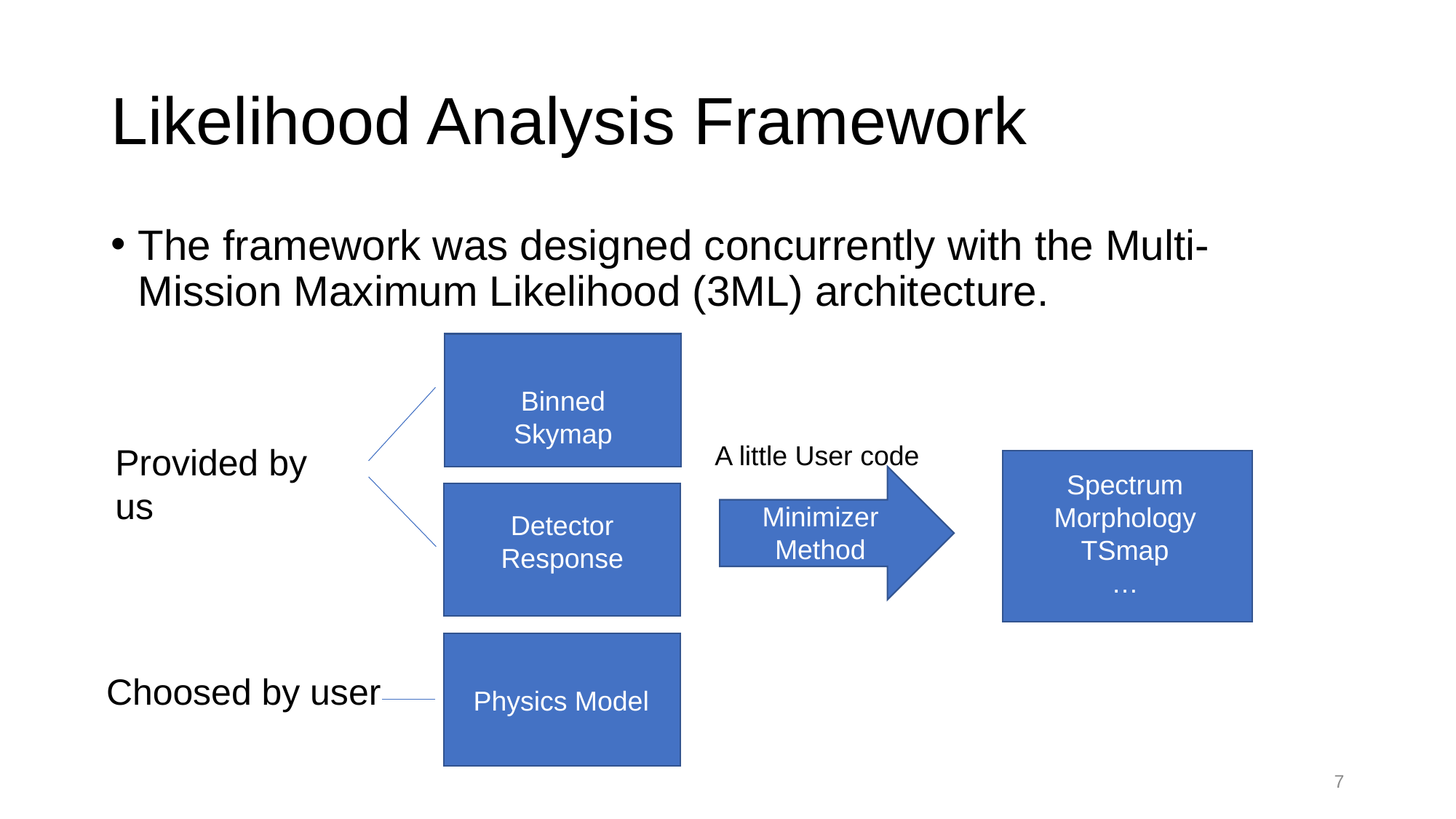

# Likelihood Analysis Framework
The framework was designed concurrently with the Multi-Mission Maximum Likelihood (3ML) architecture.

Binned Skymap

Detector Response
A little User code
Provided by us

Spectrum Morphology
TSmap
…

Minimizer Method

Physics Model
Choosed by user
7